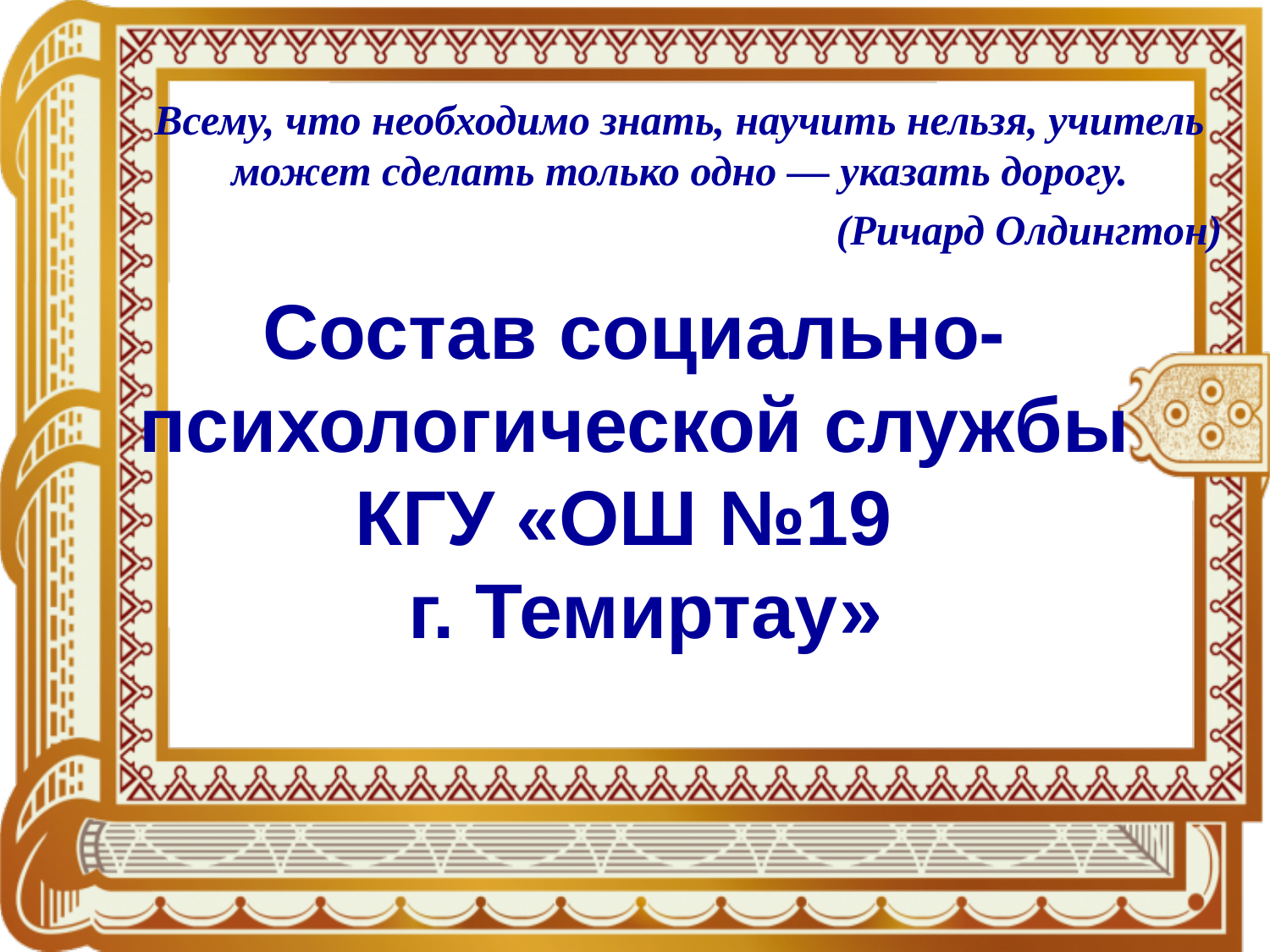

Всему, что необходимо знать, научить нельзя, учитель может сделать только одно — указать дорогу.
 (Ричард Олдингтон)
# Состав социально-психологической службы КГУ «ОШ №19 г. Темиртау»